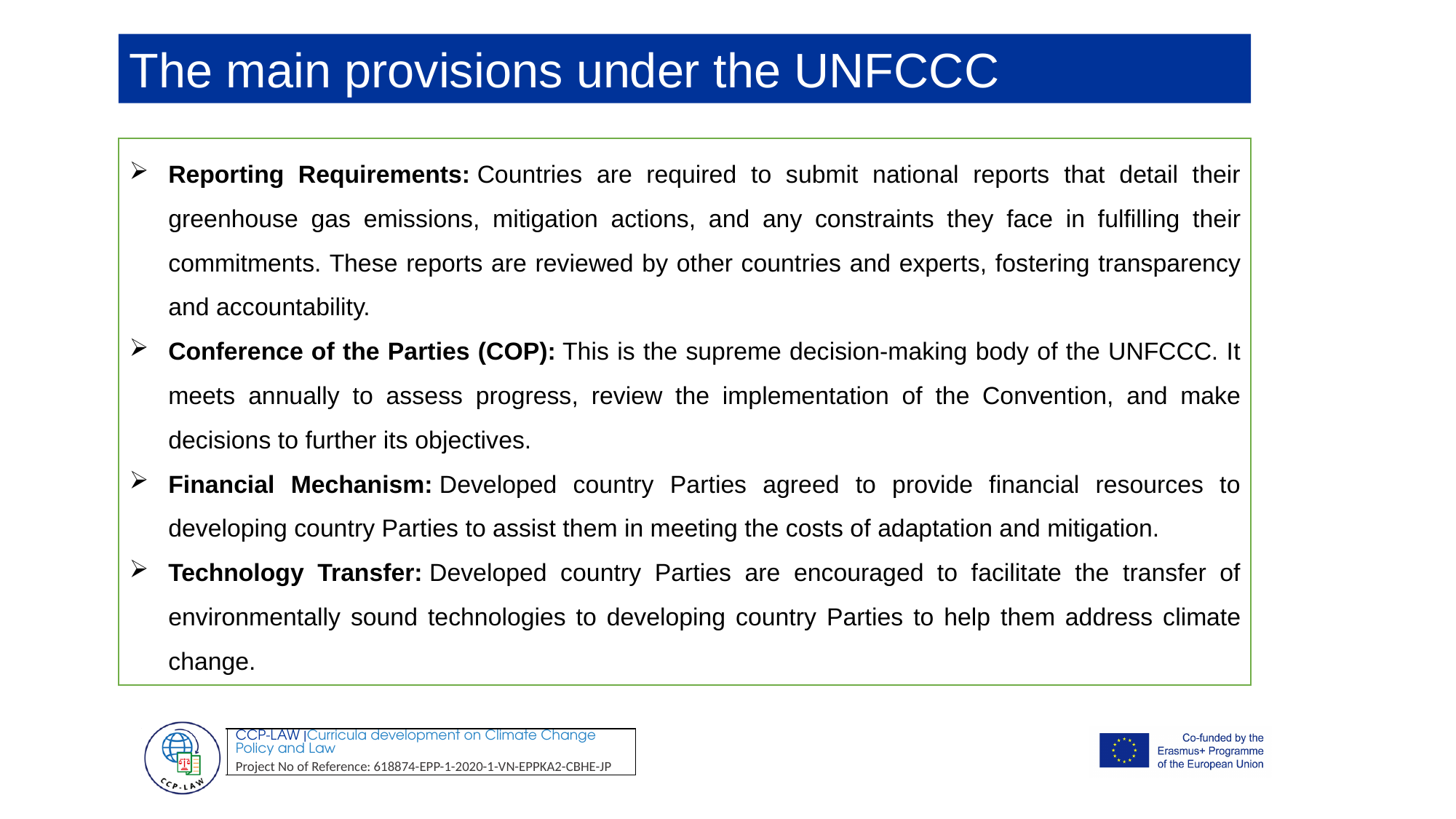

The main provisions under the UNFCCC
Reporting Requirements: Countries are required to submit national reports that detail their greenhouse gas emissions, mitigation actions, and any constraints they face in fulfilling their commitments. These reports are reviewed by other countries and experts, fostering transparency and accountability.
Conference of the Parties (COP): This is the supreme decision-making body of the UNFCCC. It meets annually to assess progress, review the implementation of the Convention, and make decisions to further its objectives.
Financial Mechanism: Developed country Parties agreed to provide financial resources to developing country Parties to assist them in meeting the costs of adaptation and mitigation.
Technology Transfer: Developed country Parties are encouraged to facilitate the transfer of environmentally sound technologies to developing country Parties to help them address climate change.